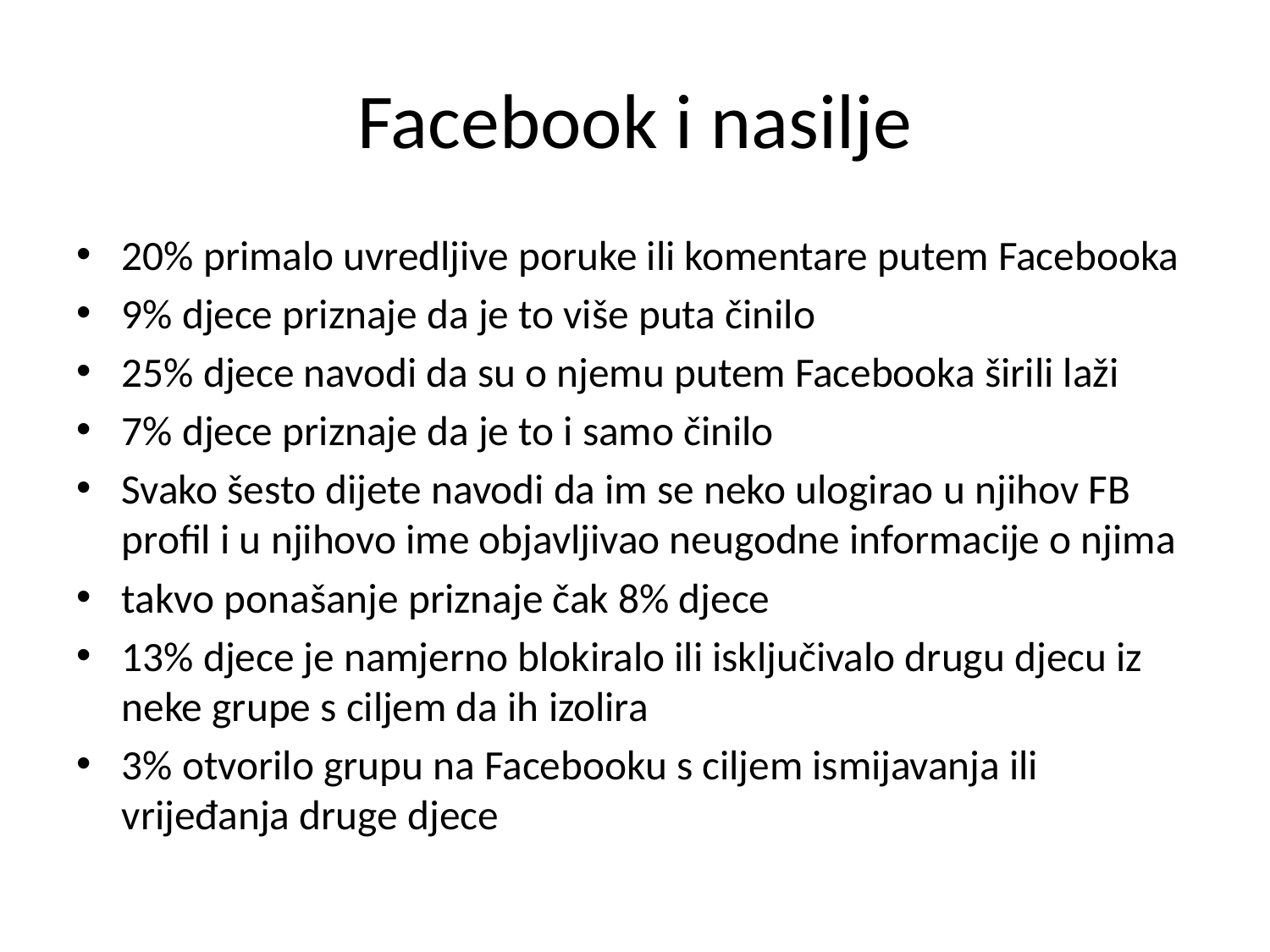

# Facebook i nasilje
20% primalo uvredljive poruke ili komentare putem Facebooka
9% djece priznaje da je to više puta činilo
25% djece navodi da su o njemu putem Facebooka širili laži
7% djece priznaje da je to i samo činilo
Svako šesto dijete navodi da im se neko ulogirao u njihov FB profil i u njihovo ime objavljivao neugodne informacije o njima
takvo ponašanje priznaje čak 8% djece
13% djece je namjerno blokiralo ili isključivalo drugu djecu iz neke grupe s ciljem da ih izolira
3% otvorilo grupu na Facebooku s ciljem ismijavanja ili vrijeđanja druge djece